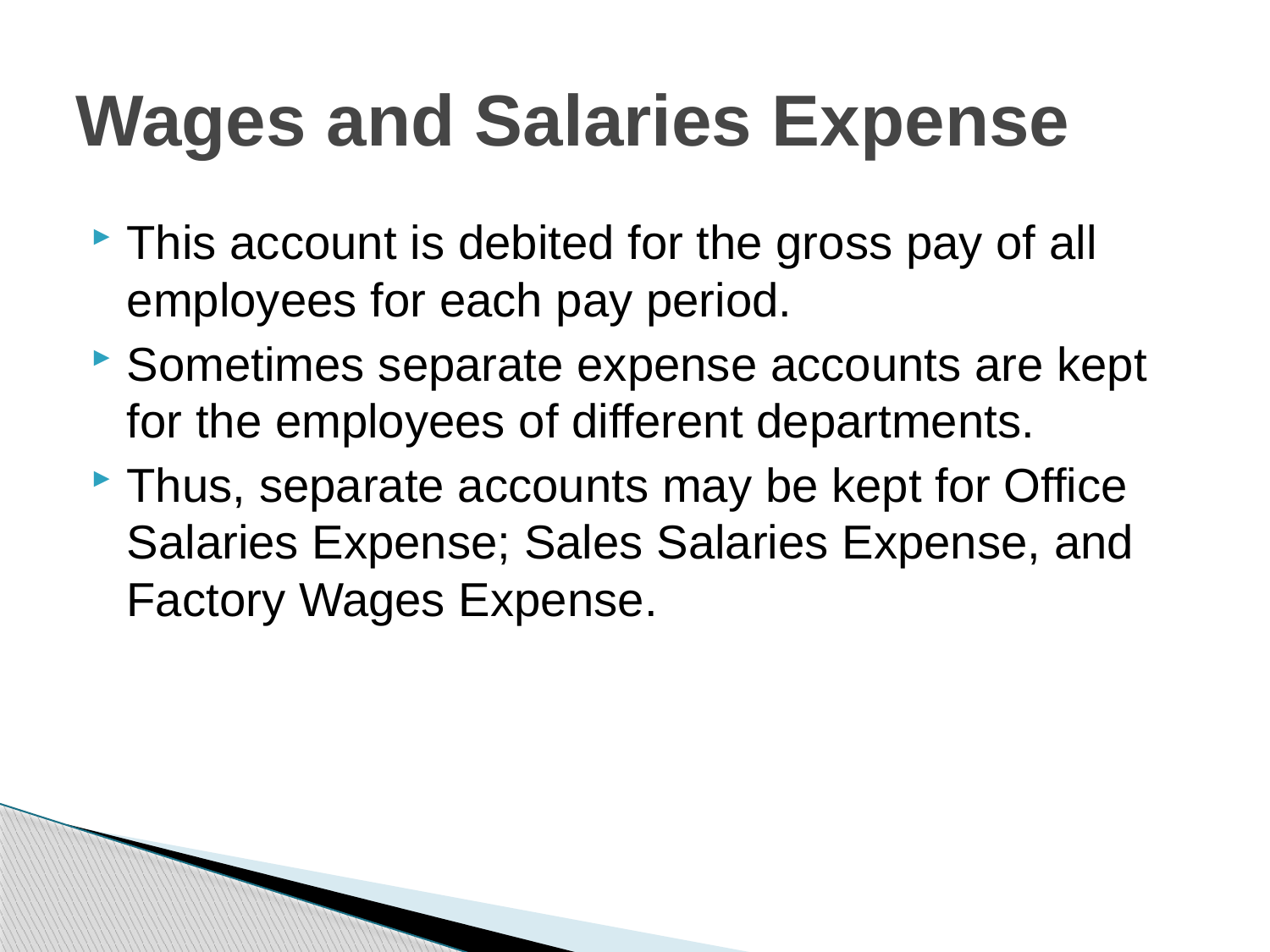

# Wages and Salaries Expense
This account is debited for the gross pay of all employees for each pay period.
Sometimes separate expense accounts are kept for the employees of different departments.
Thus, separate accounts may be kept for Office Salaries Expense; Sales Salaries Expense, and Factory Wages Expense.